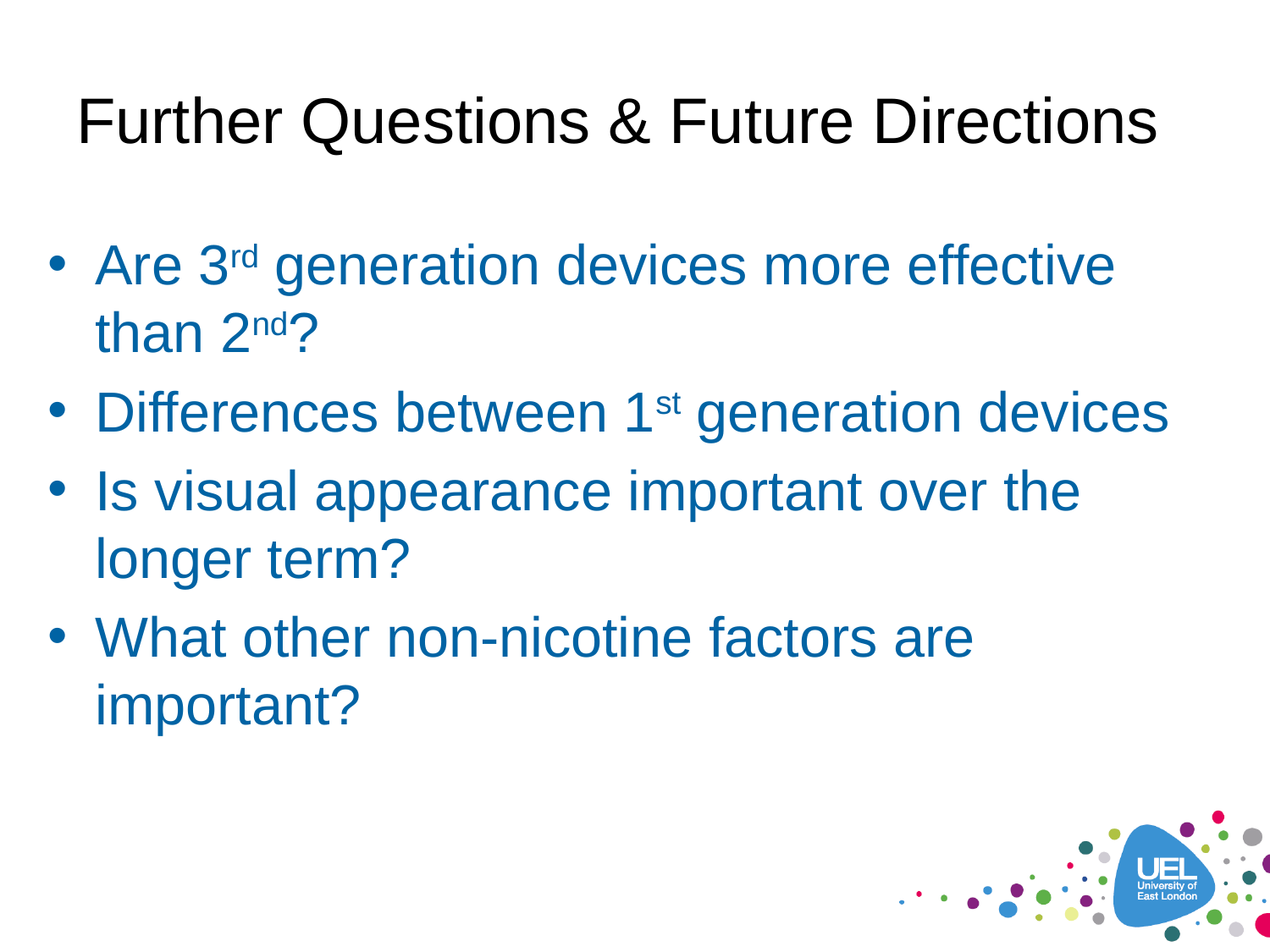

# Further Questions & Future Directions
Are 3rd generation devices more effective than 2nd?
Differences between 1st generation devices
Is visual appearance important over the longer term?
What other non-nicotine factors are important?